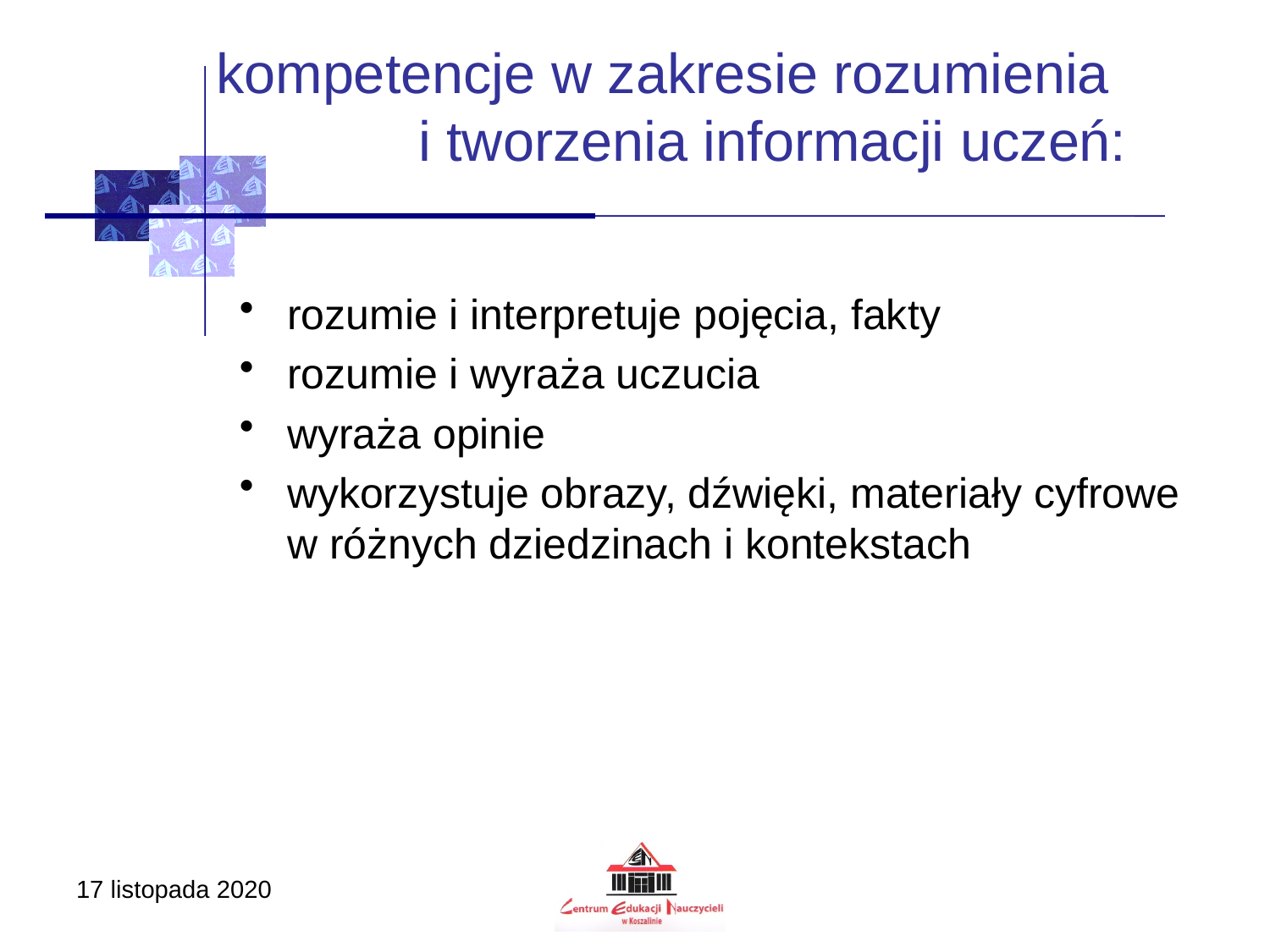

# kompetencje w zakresie rozumienia               i tworzenia informacji uczeń:

rozumie i interpretuje pojęcia, fakty
rozumie i wyraża uczucia
wyraża opinie
wykorzystuje obrazy, dźwięki, materiały cyfrowe w różnych dziedzinach i kontekstach
17 listopada 2020